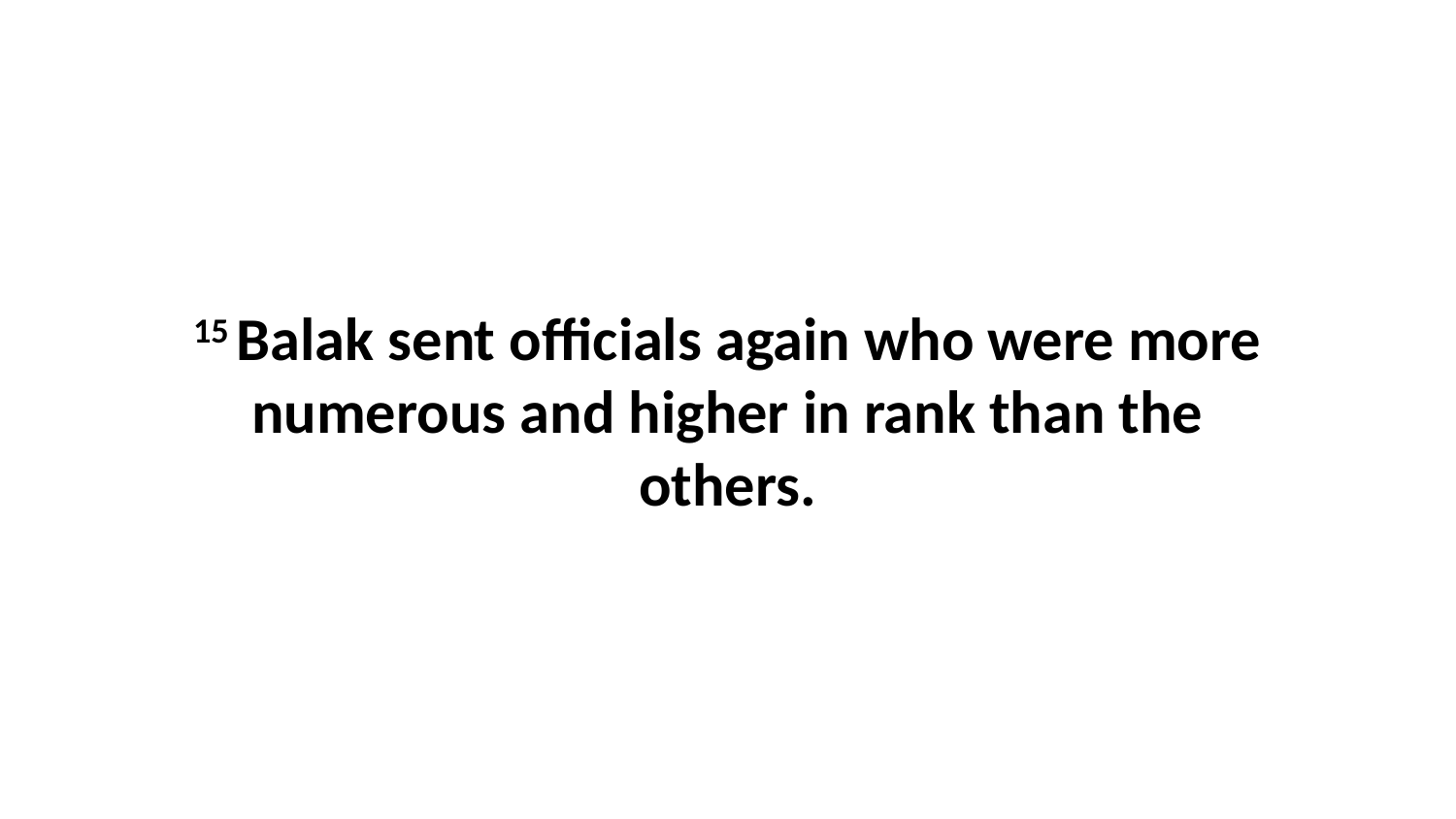

15 Balak sent officials again who were more numerous and higher in rank than the others.